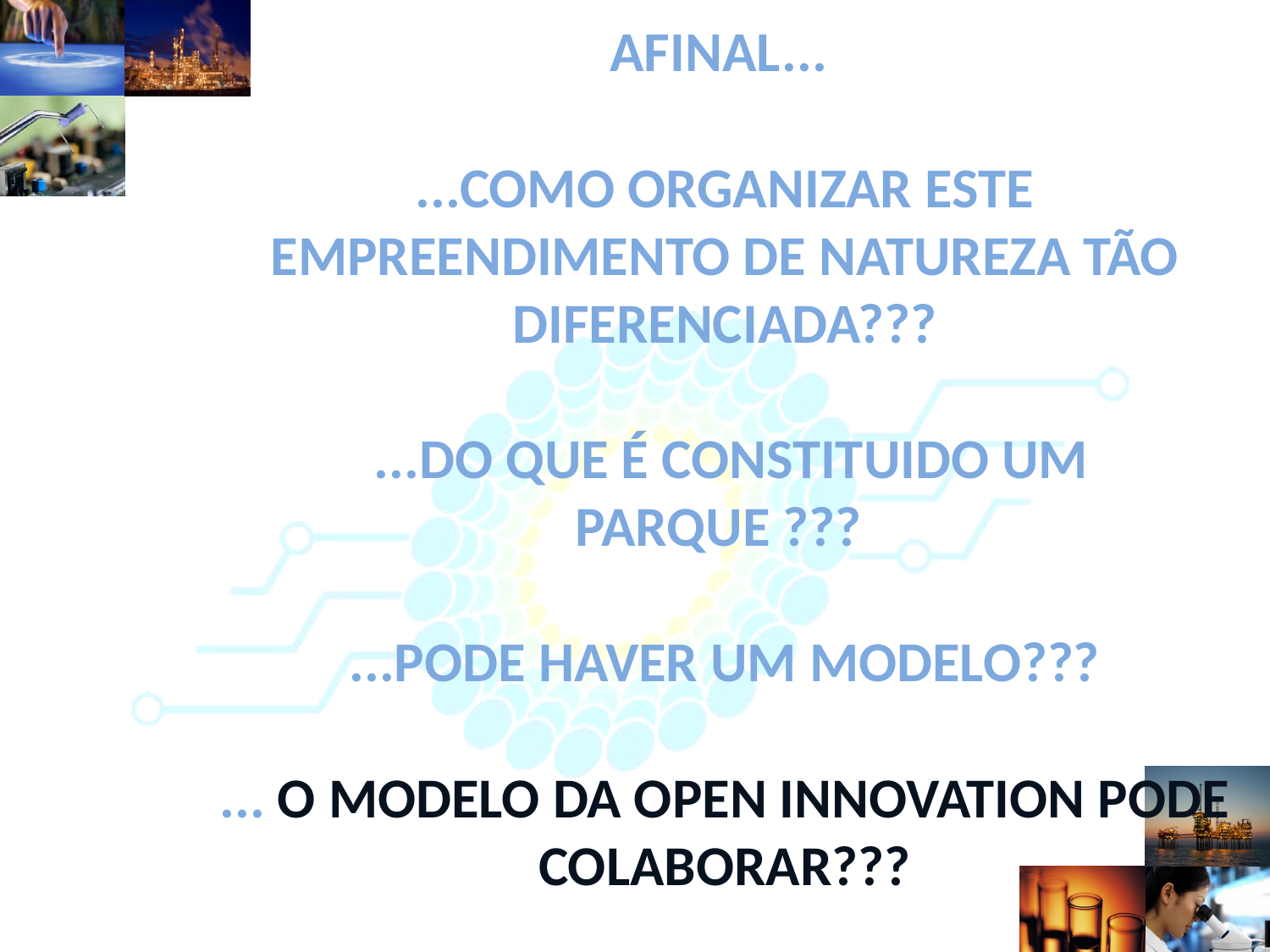

# AFINAL... ...COMO ORGANIZAR ESTE EMPREENDIMENTO DE NATUREZA TÃO DIFERENCIADA??? ...DO QUE É CONSTITUIDO UM PARQUE ??? ...PODE HAVER UM MODELO??? ... O MODELO DA OPEN INNOVATION PODE COLABORAR???